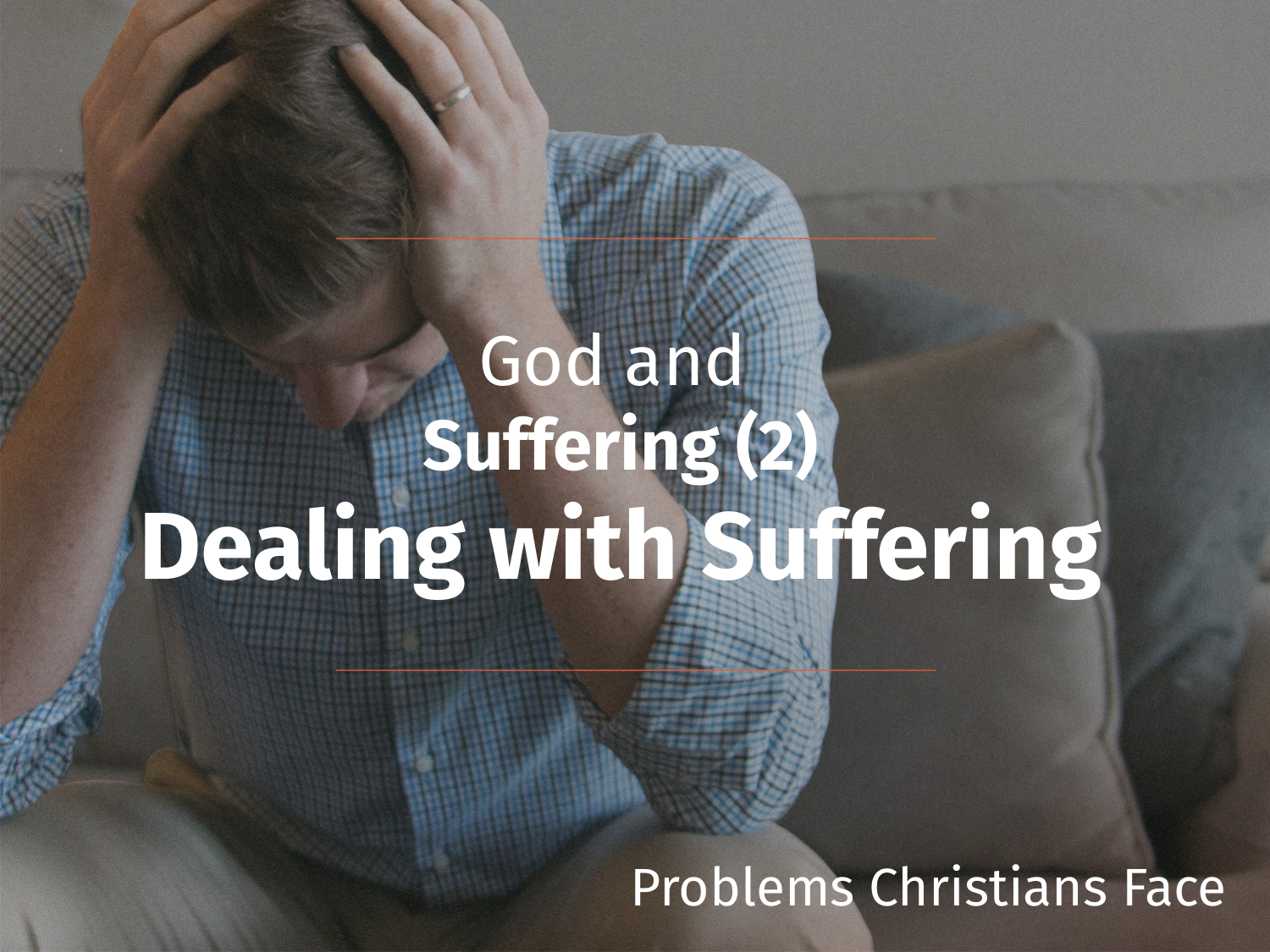

# God and Suffering (2) Dealing with Suffering
Problems Christians Face